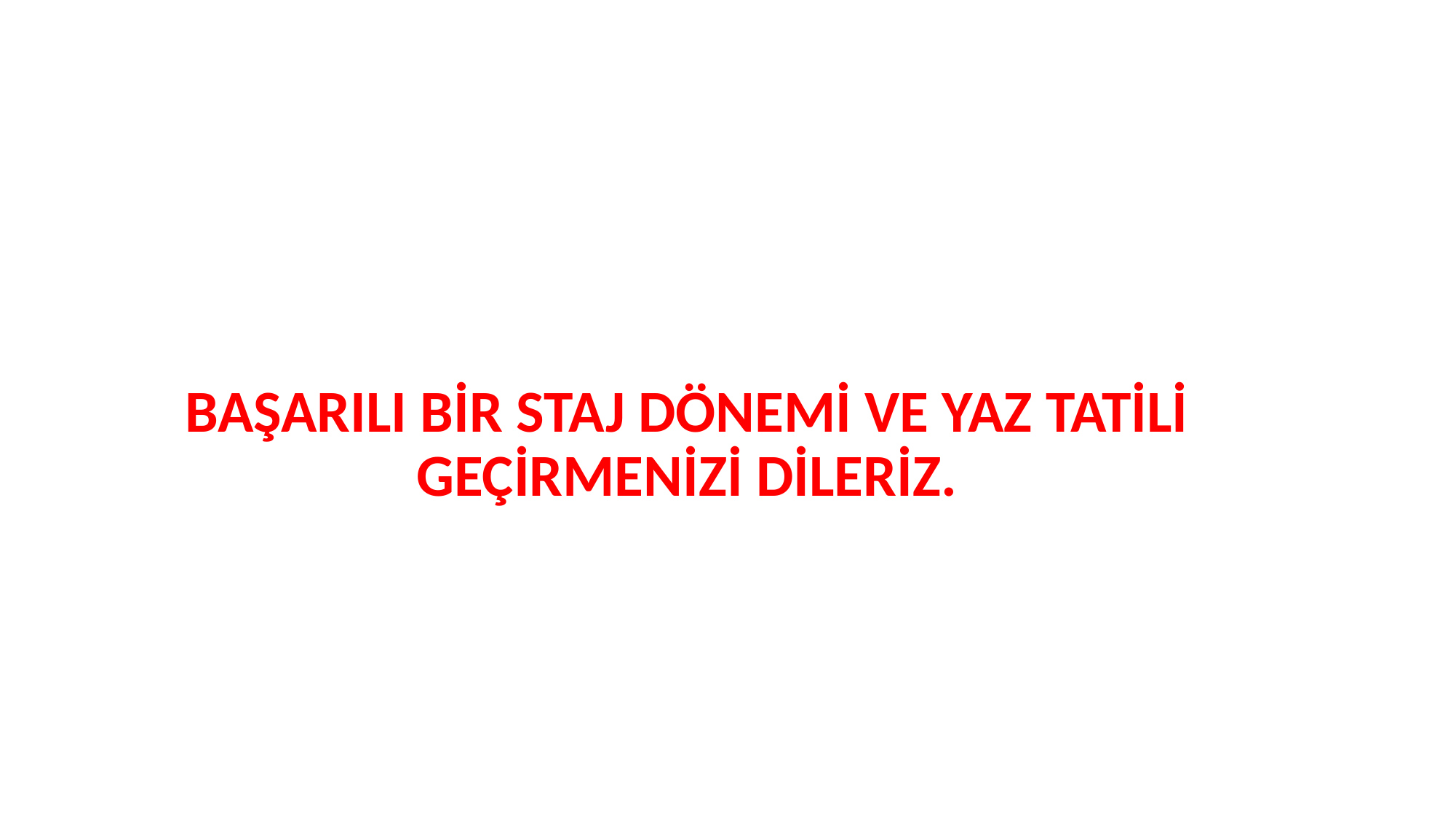

BAŞARILI BİR STAJ DÖNEMİ VE YAZ TATİLİ GEÇİRMENİZİ DİLERİZ.